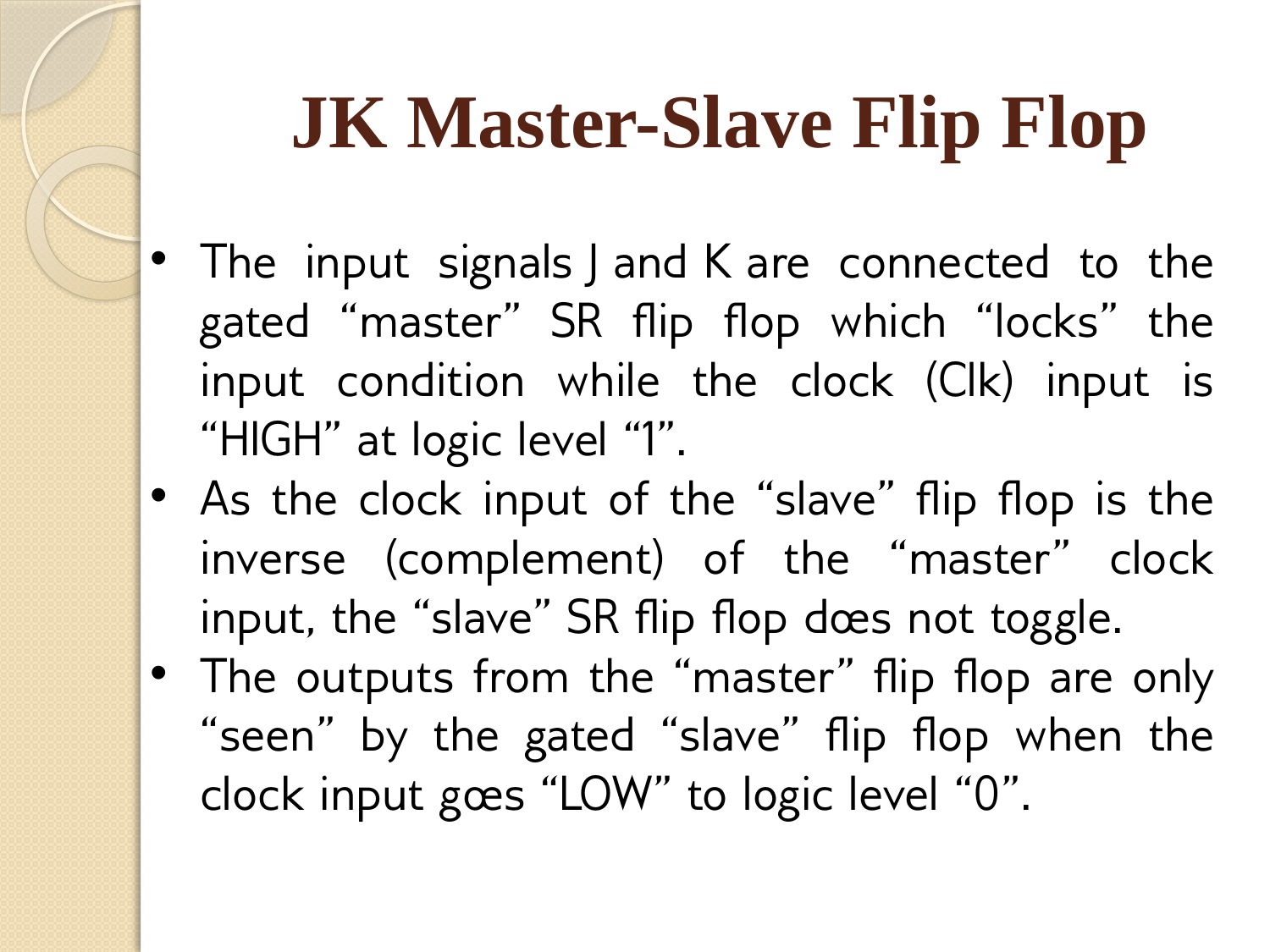

# JK Master-Slave Flip Flop
The input signals J and K are connected to the gated “master” SR flip flop which “locks” the input condition while the clock (Clk) input is “HIGH” at logic level “1”.
As the clock input of the “slave” flip flop is the inverse (complement) of the “master” clock input, the “slave” SR flip flop does not toggle.
The outputs from the “master” flip flop are only “seen” by the gated “slave” flip flop when the clock input goes “LOW” to logic level “0”.